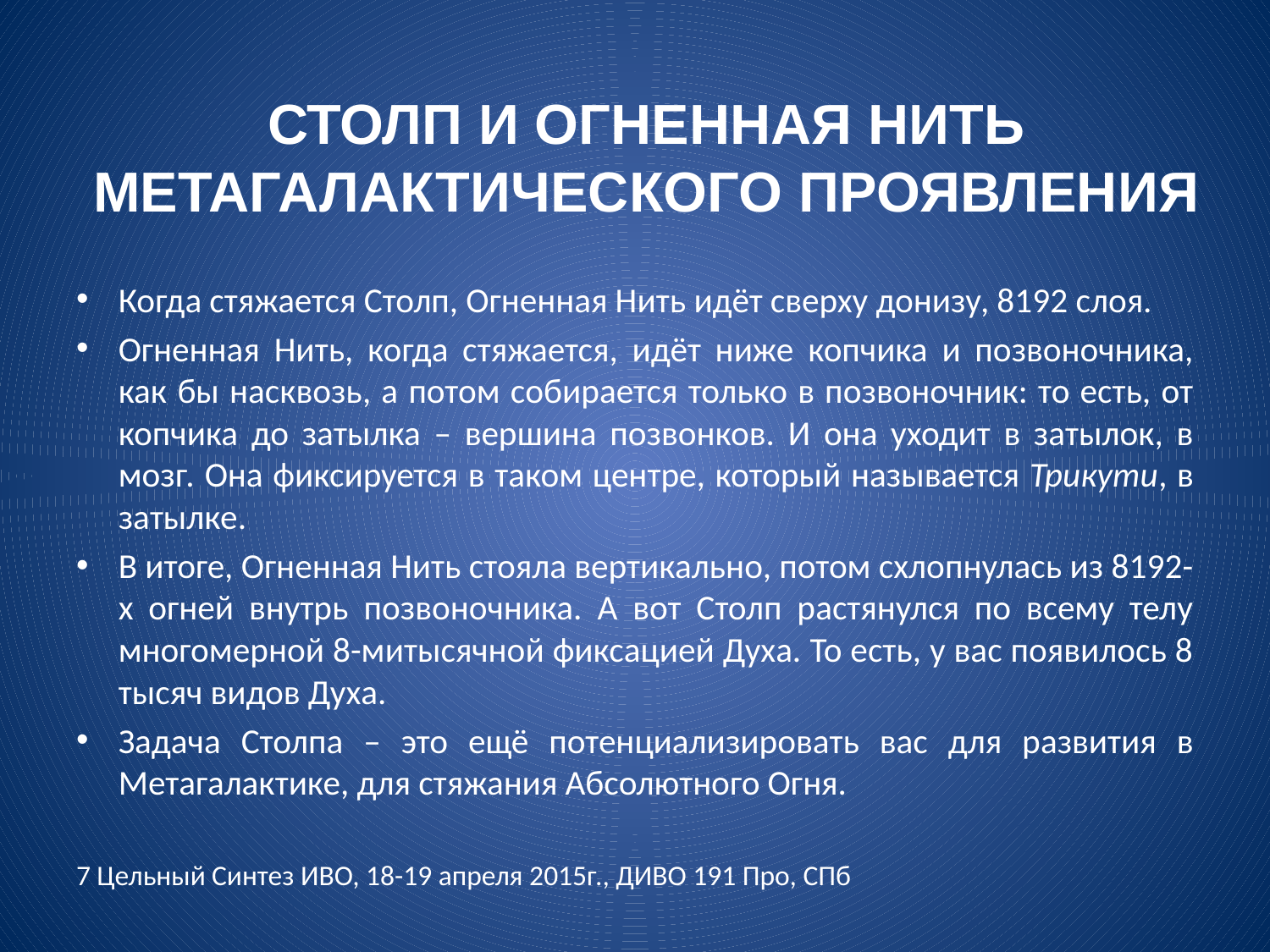

# СТОЛП И ОГНЕННАЯ НИТЬ МЕТАГАЛАКТИЧЕСКОГО ПРОЯВЛЕНИЯ

Когда стяжается Столп, Огненная Нить идёт сверху донизу, 8192 слоя.
Огненная Нить, когда стяжается, идёт ниже копчика и позвоночника, как бы насквозь, а потом собирается только в позвоночник: то есть, от копчика до затылка – вершина позвонков. И она уходит в затылок, в мозг. Она фиксируется в таком центре, который называется Трикути, в затылке.
В итоге, Огненная Нить стояла вертикально, потом схлопнулась из 8192-х огней внутрь позвоночника. А вот Столп растянулся по всему телу многомерной 8-митысячной фиксацией Духа. То есть, у вас появилось 8 тысяч видов Духа.
Задача Столпа – это ещё потенциализировать вас для развития в Метагалактике, для стяжания Абсолютного Огня.

7 Цельный Синтез ИВО, 18-19 апреля 2015г., ДИВО 191 Про, СПб